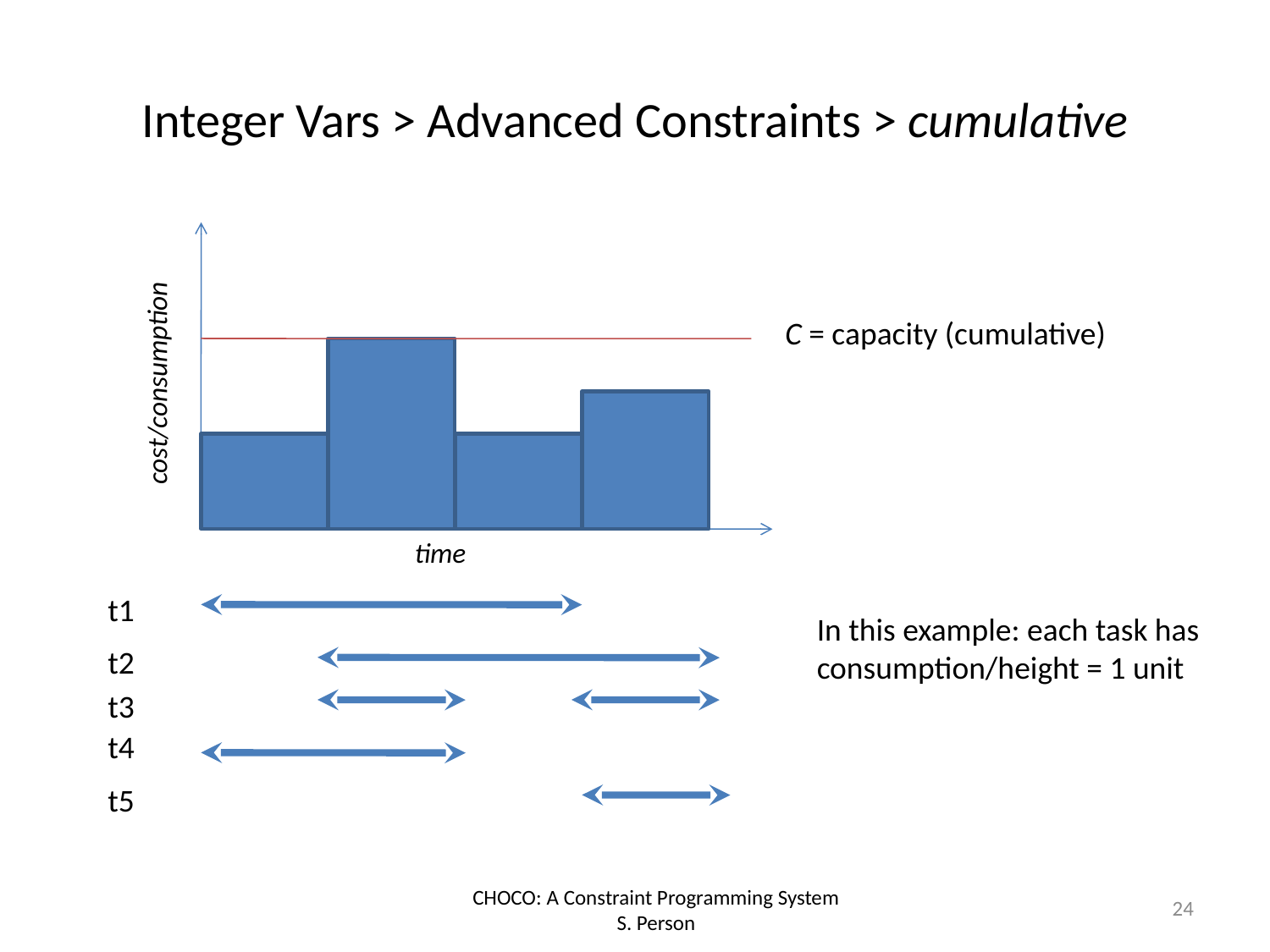

# Integer Vars > Advanced Constraints > cumulative
C = capacity (cumulative)

cost/consumption

time
t1
In this example: each task has consumption/height = 1 unit
t2
t3
t4
t5
24